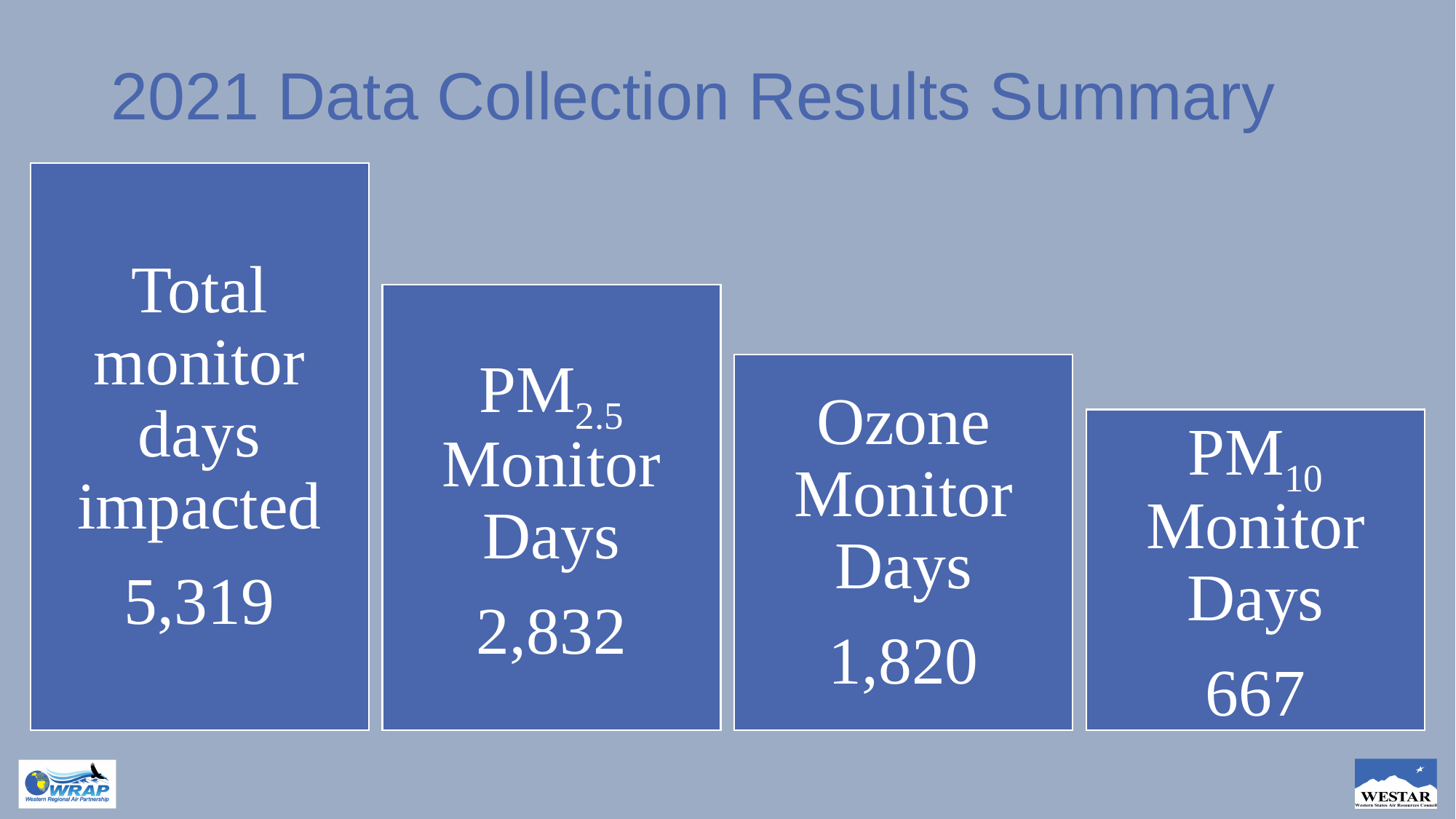

# 2021 Data Collection Results Summary
Total monitor days impacted
5,319
PM2.5 Monitor Days
2,832
Ozone Monitor Days
1,820
PM10 Monitor Days
667